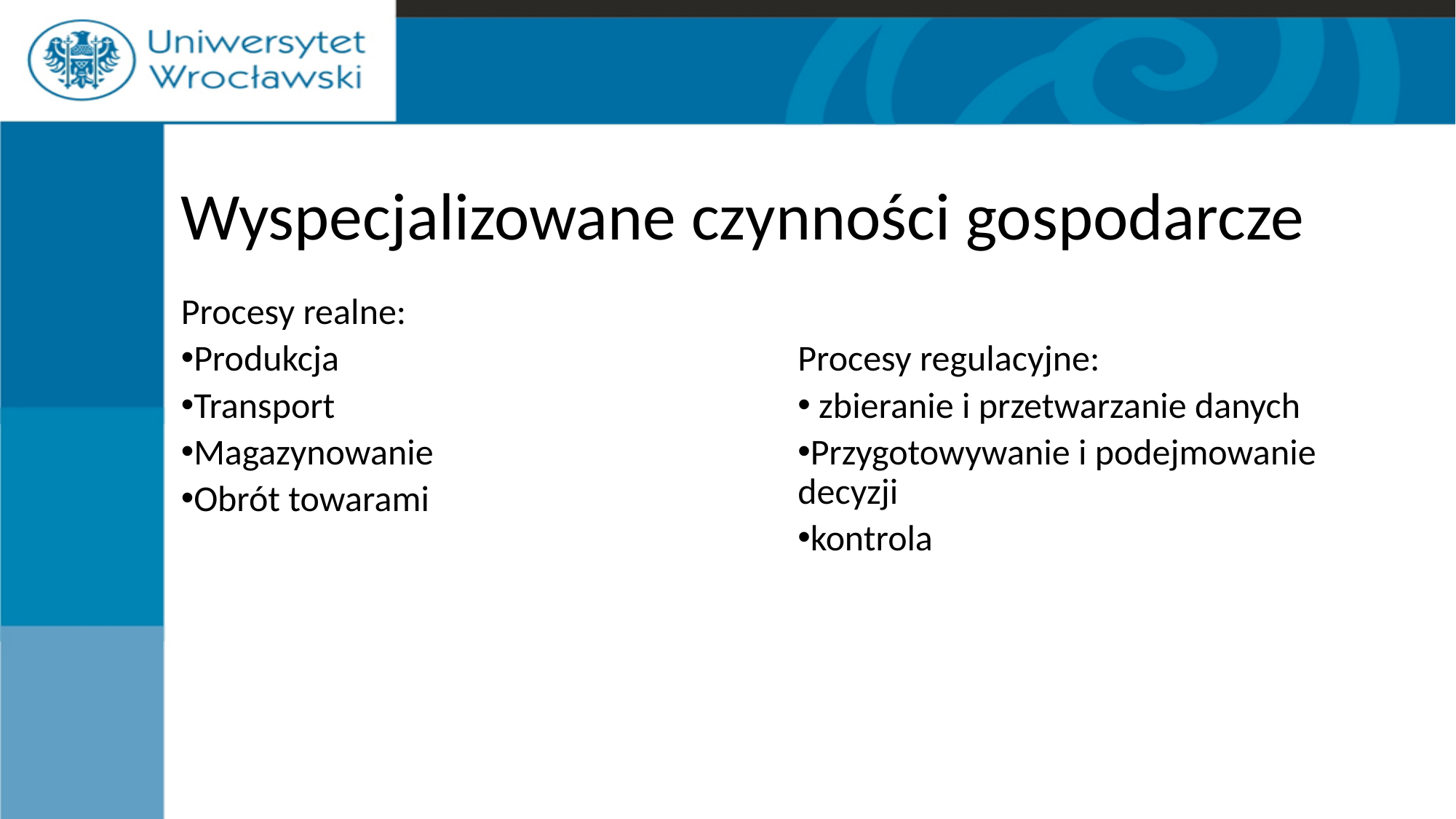

# Wyspecjalizowane czynności gospodarcze
Procesy realne:
Produkcja
Transport
Magazynowanie
Obrót towarami

Procesy regulacyjne:
 zbieranie i przetwarzanie danych
Przygotowywanie i podejmowanie decyzji
kontrola